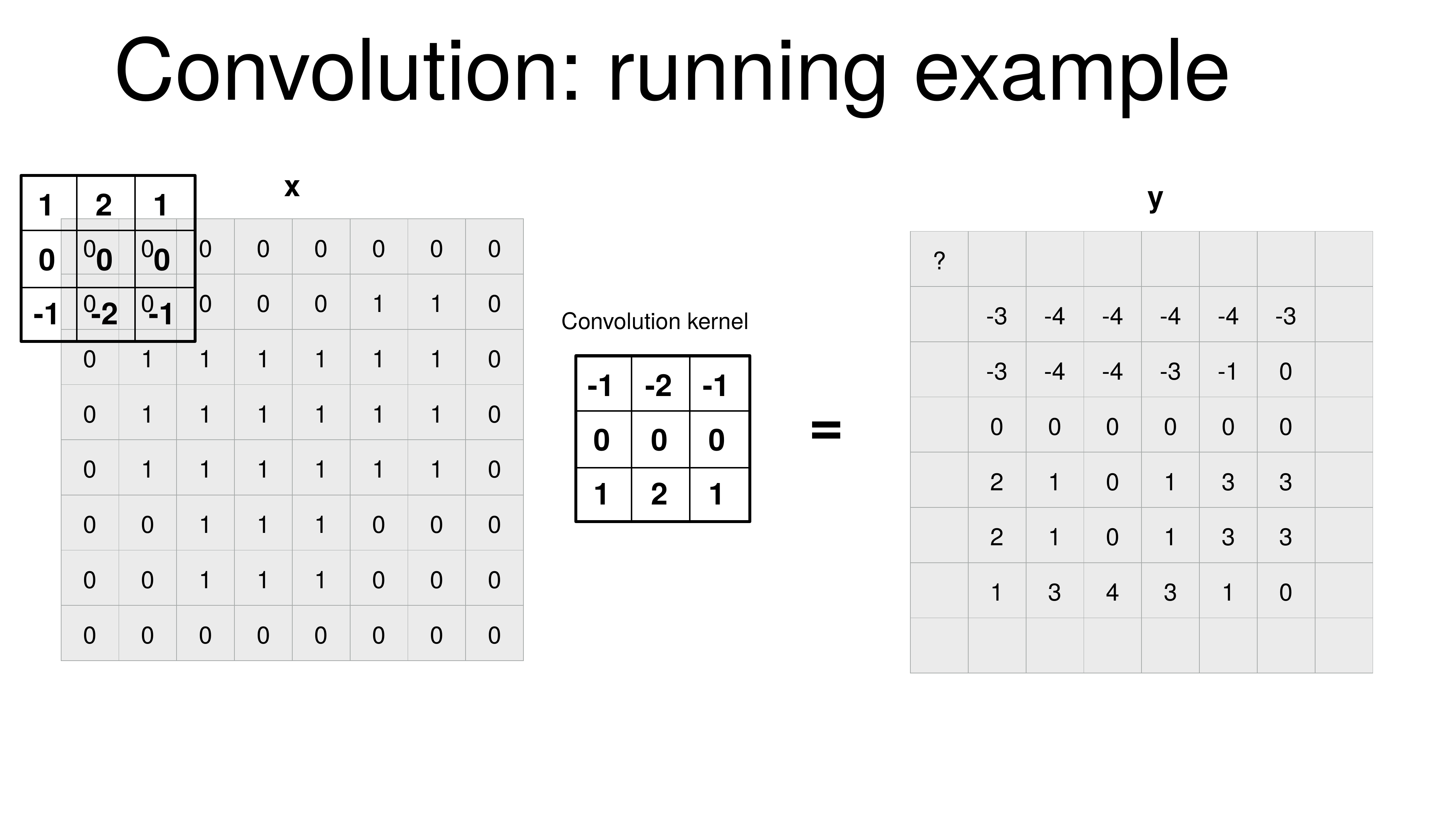

# Convolution: running example
x

1
2
1

0
0
0

-1
-2
-1
y
| 0 | 0 | 0 | 0 | 0 | 0 | 0 | 0 |
| --- | --- | --- | --- | --- | --- | --- | --- |
| 0 | 0 | 0 | 0 | 0 | 1 | 1 | 0 |
| 0 | 1 | 1 | 1 | 1 | 1 | 1 | 0 |
| 0 | 1 | 1 | 1 | 1 | 1 | 1 | 0 |
| 0 | 1 | 1 | 1 | 1 | 1 | 1 | 0 |
| 0 | 0 | 1 | 1 | 1 | 0 | 0 | 0 |
| 0 | 0 | 1 | 1 | 1 | 0 | 0 | 0 |
| 0 | 0 | 0 | 0 | 0 | 0 | 0 | 0 |
| ? |  |  |  |  |  |  |  |
| --- | --- | --- | --- | --- | --- | --- | --- |
|  | -3 | -4 | -4 | -4 | -4 | -3 |  |
|  | -3 | -4 | -4 | -3 | -1 | 0 |  |
|  | 0 | 0 | 0 | 0 | 0 | 0 |  |
|  | 2 | 1 | 0 | 1 | 3 | 3 |  |
|  | 2 | 1 | 0 | 1 | 3 | 3 |  |
|  | 1 | 3 | 4 | 3 | 1 | 0 |  |
|  |  |  |  |  |  |  |  |
Convolution kernel

-1
-2
-1

0
0
0

1
2
1
=